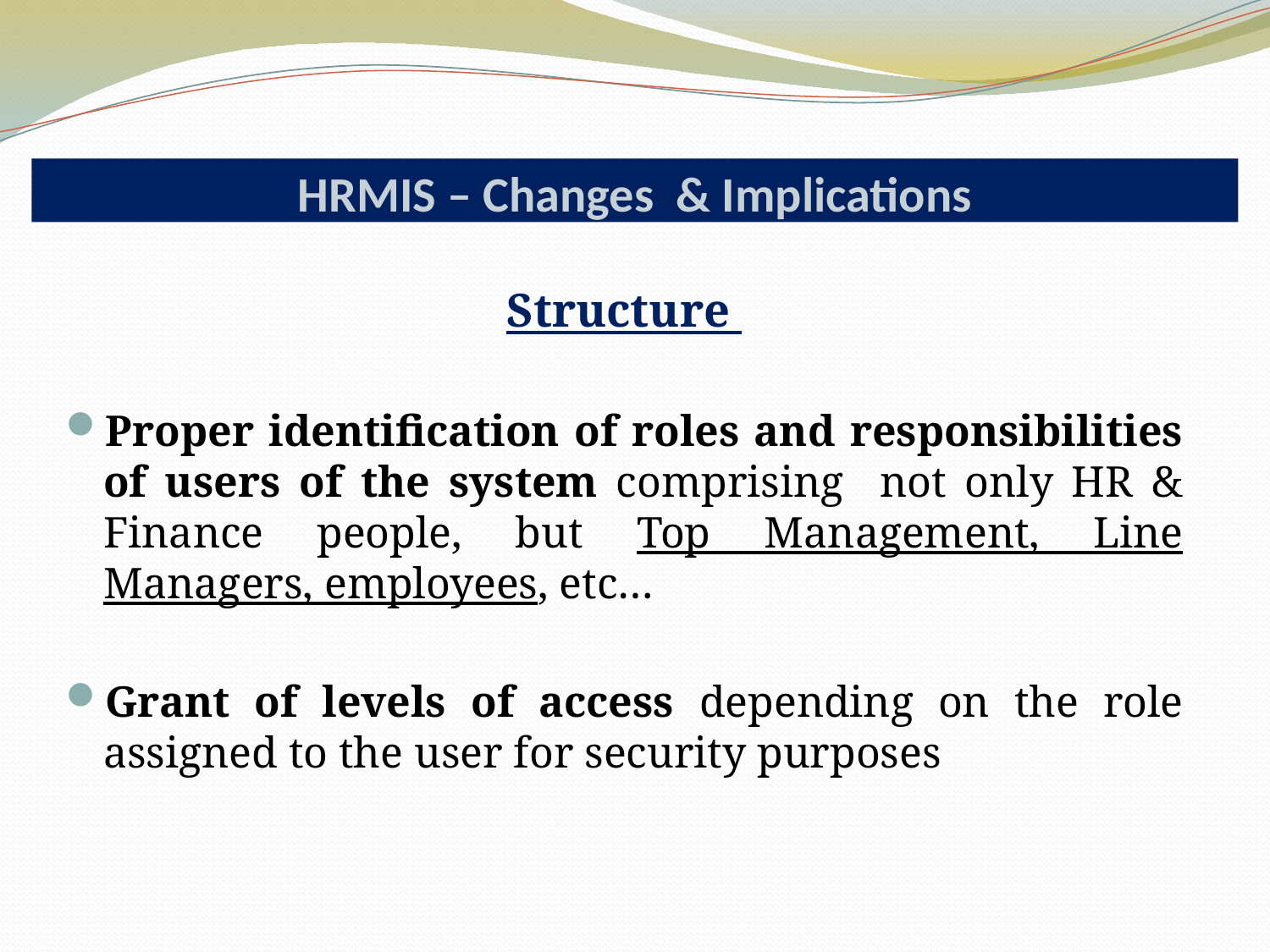

HRMIS – Changes  & Implications
Structure

Proper identification of roles and responsibilities of users of the system comprising  not only HR & Finance people, but Top Management, Line Managers, employees, etc…

Grant of levels of access depending on the role assigned to the user for security purposes